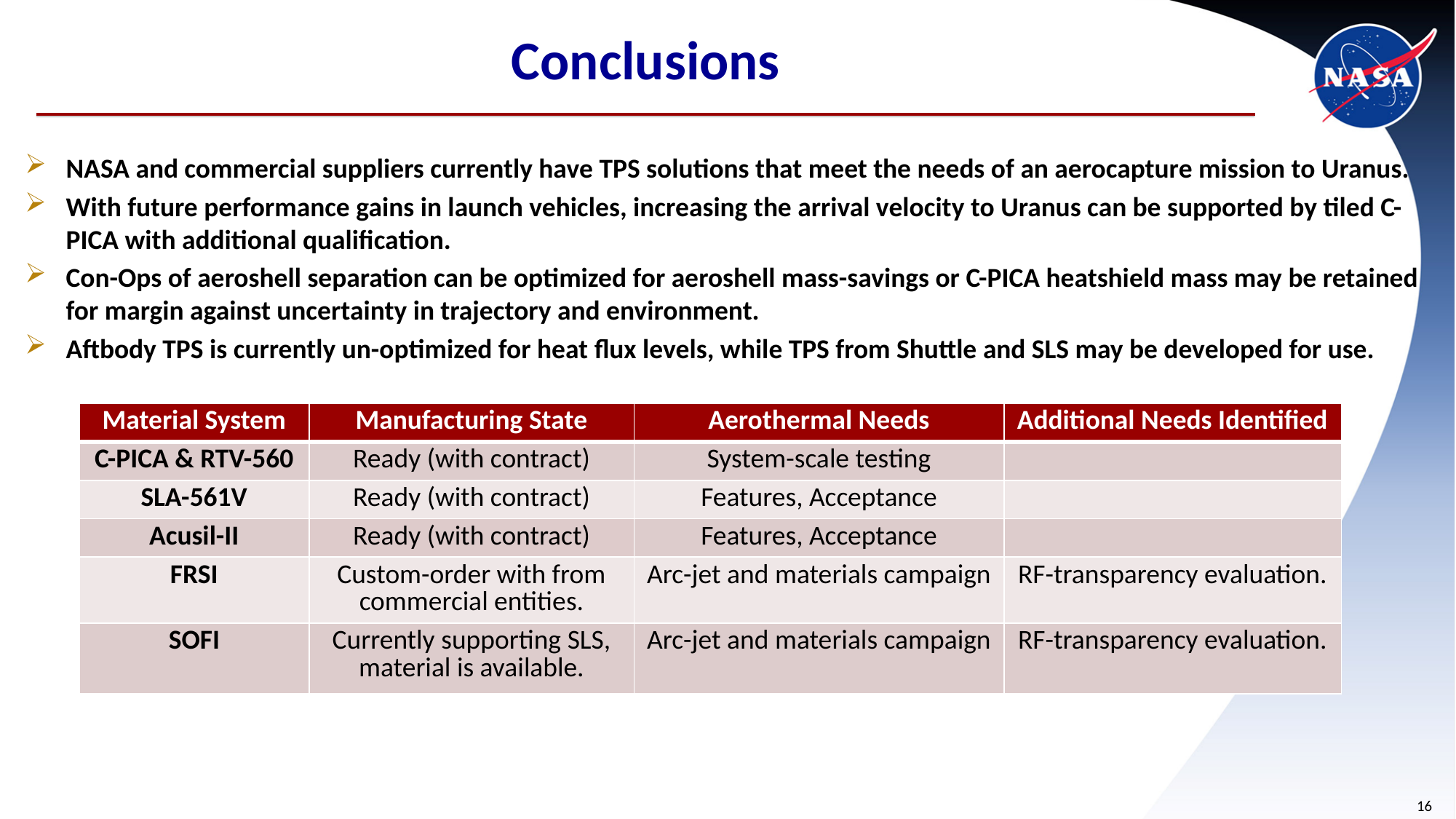

# Conclusions
NASA and commercial suppliers currently have TPS solutions that meet the needs of an aerocapture mission to Uranus.
With future performance gains in launch vehicles, increasing the arrival velocity to Uranus can be supported by tiled C-PICA with additional qualification.
Con-Ops of aeroshell separation can be optimized for aeroshell mass-savings or C-PICA heatshield mass may be retained for margin against uncertainty in trajectory and environment.
Aftbody TPS is currently un-optimized for heat flux levels, while TPS from Shuttle and SLS may be developed for use.
| Material System | Manufacturing State | Aerothermal Needs | Additional Needs Identified |
| --- | --- | --- | --- |
| C-PICA & RTV-560 | Ready (with contract) | System-scale testing |  |
| SLA-561V | Ready (with contract) | Features, Acceptance |  |
| Acusil-II | Ready (with contract) | Features, Acceptance |  |
| FRSI | Custom-order with from commercial entities. | Arc-jet and materials campaign | RF-transparency evaluation. |
| SOFI | Currently supporting SLS, material is available. | Arc-jet and materials campaign | RF-transparency evaluation. |